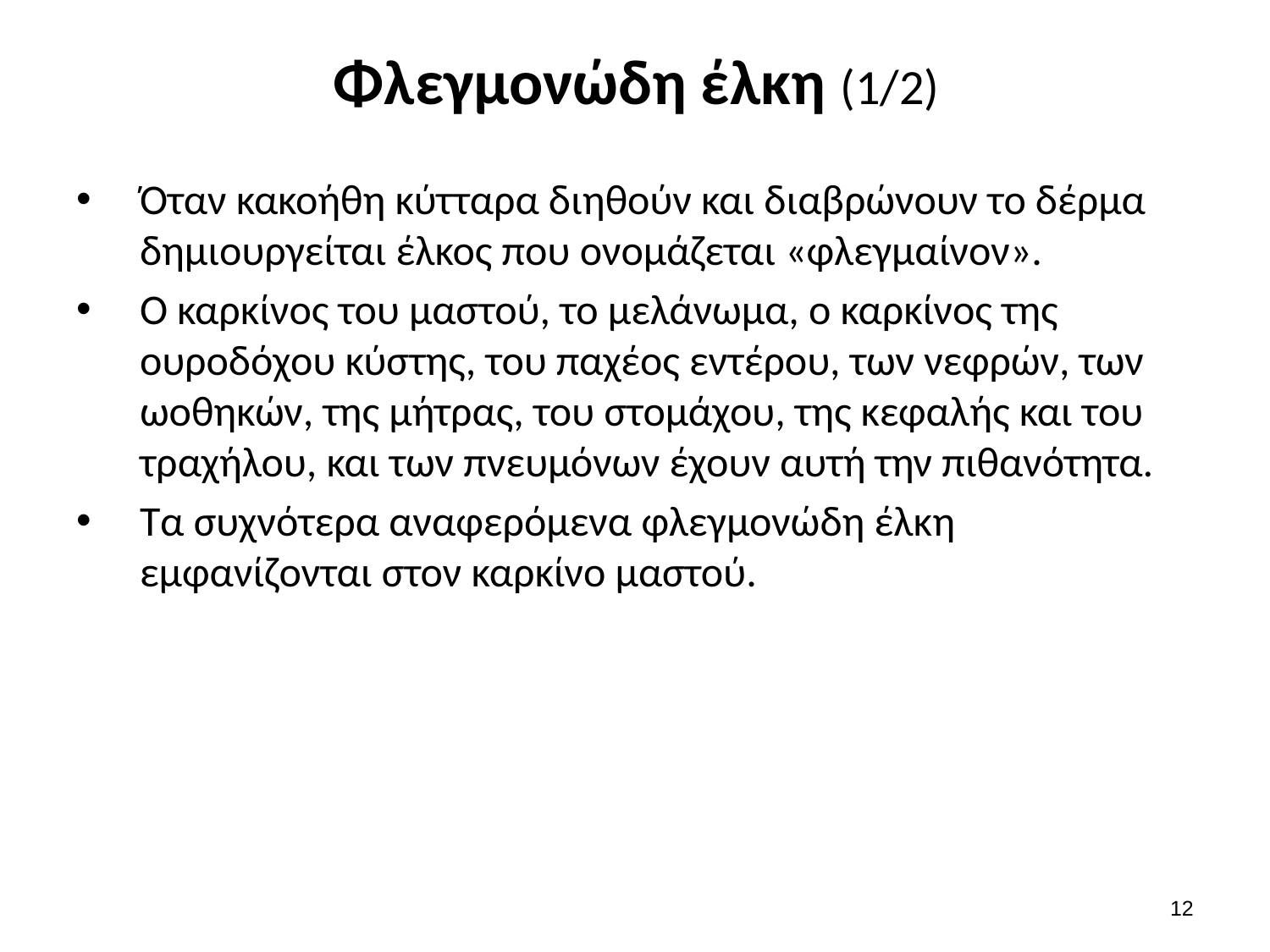

# Φλεγμονώδη έλκη (1/2)
Όταν κακοήθη κύτταρα διηθούν και διαβρώνουν το δέρμα δημιουργείται έλκος που ονομάζεται «φλεγμαίνον».
Ο καρκίνος του μαστού, το μελάνωμα, ο καρκίνος της ουροδόχου κύστης, του παχέος εντέρου, των νεφρών, των ωοθηκών, της μήτρας, του στομάχου, της κεφαλής και του τραχήλου, και των πνευμόνων έχουν αυτή την πιθανότητα.
Τα συχνότερα αναφερόμενα φλεγμονώδη έλκη εμφανίζονται στον καρκίνο μαστού.
12